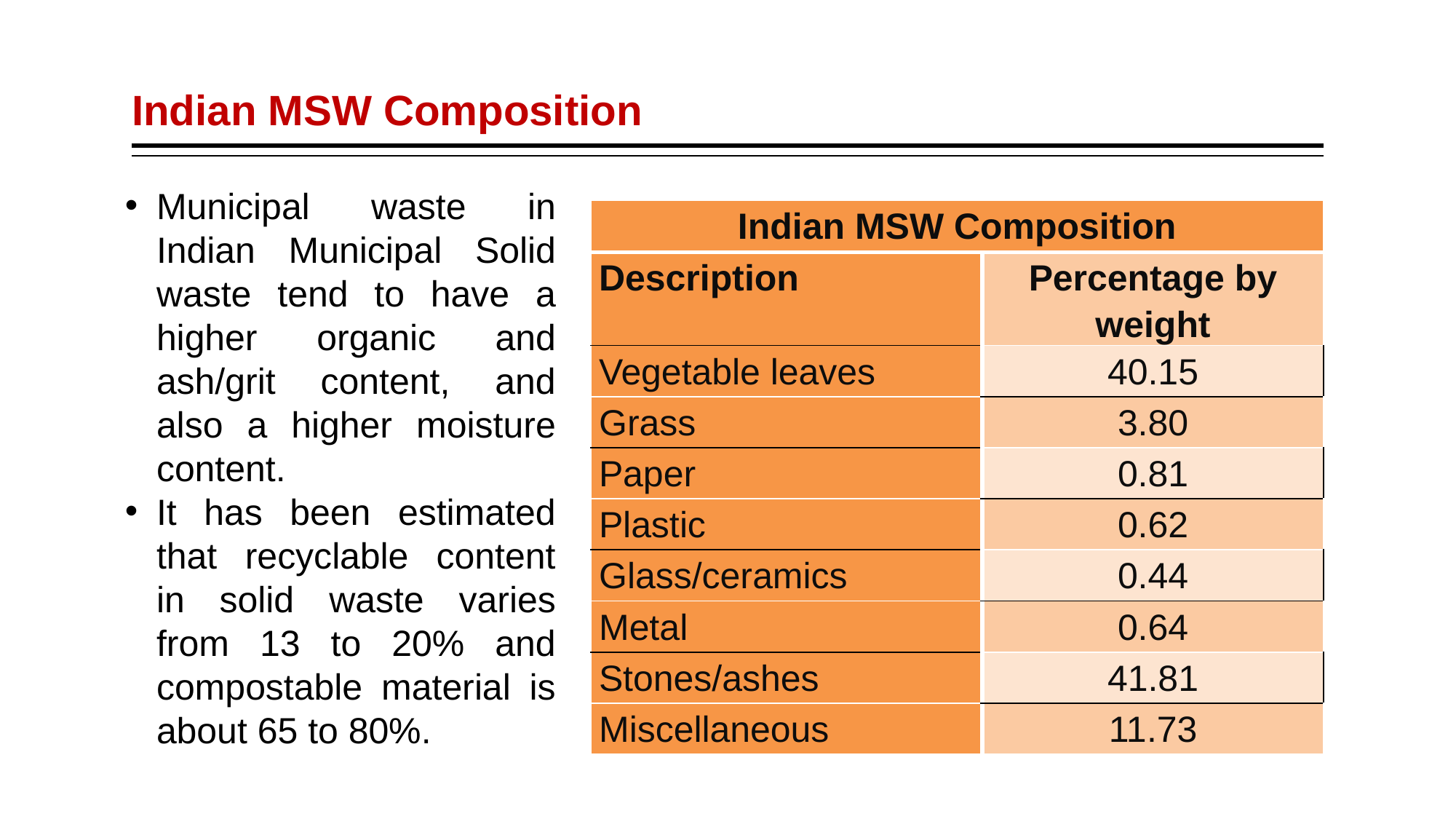

# Indian MSW Composition
Municipal waste in Indian Municipal Solid waste tend to have a higher organic and ash/grit content, and also a higher moisture content.
It has been estimated that recyclable content in solid waste varies from 13 to 20% and compostable material is about 65 to 80%.
| Indian MSW Composition |  |
| --- | --- |
| Description | Percentage by weight |
| Vegetable leaves | 40.15 |
| Grass | 3.80 |
| Paper | 0.81 |
| Plastic | 0.62 |
| Glass/ceramics | 0.44 |
| Metal | 0.64 |
| Stones/ashes | 41.81 |
| Miscellaneous | 11.73 |